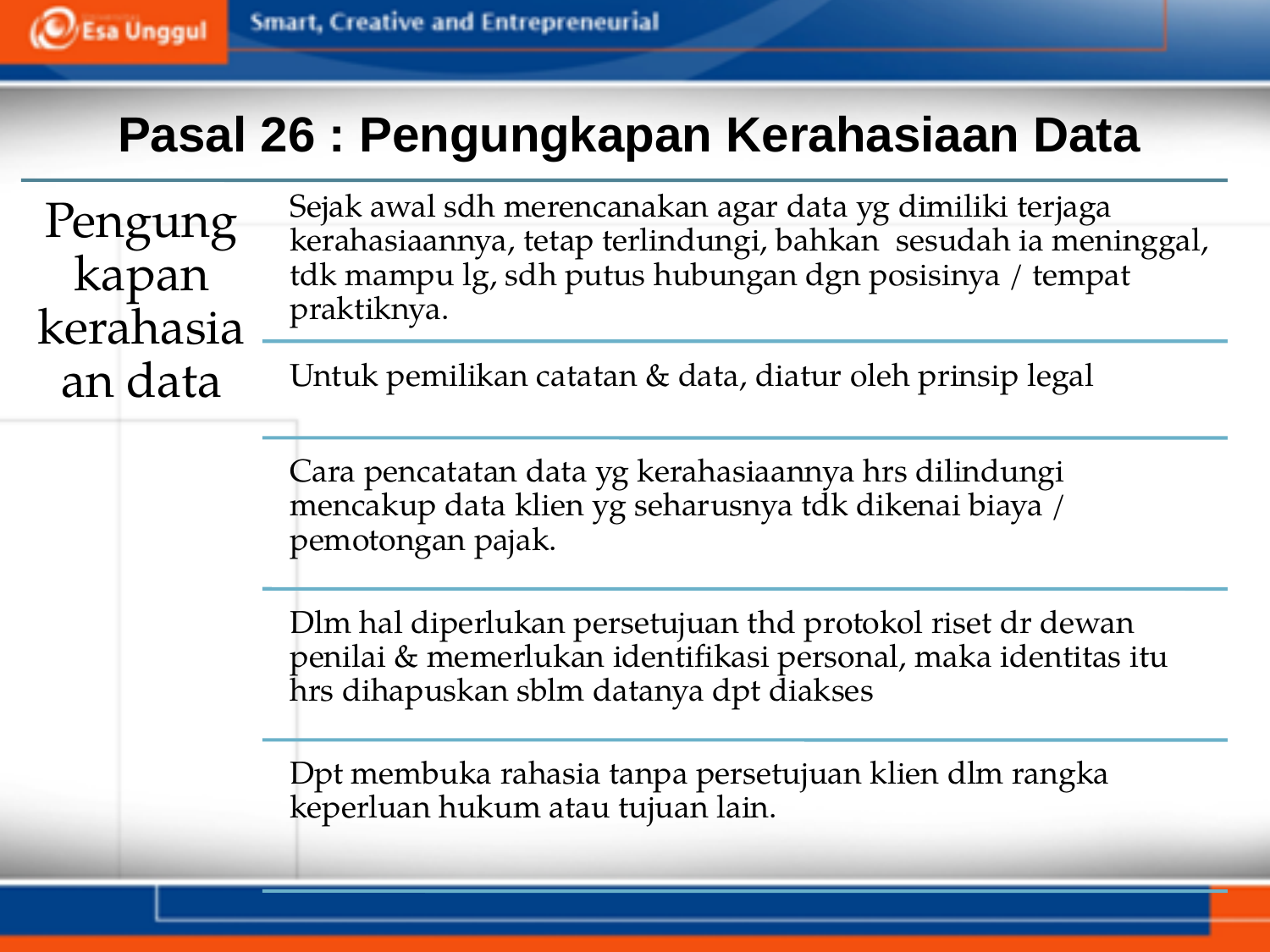

# Pasal 26 : Pengungkapan Kerahasiaan Data
Pengungkapan kerahasiaan data
Sejak awal sdh merencanakan agar data yg dimiliki terjaga kerahasiaannya, tetap terlindungi, bahkan  sesudah ia meninggal, tdk mampu lg, sdh putus hubungan dgn posisinya / tempat praktiknya.
Untuk pemilikan catatan & data, diatur oleh prinsip legal
Cara pencatatan data yg kerahasiaannya hrs dilindungi mencakup data klien yg seharusnya tdk dikenai biaya / pemotongan pajak.
Dlm hal diperlukan persetujuan thd protokol riset dr dewan penilai & memerlukan identifikasi personal, maka identitas itu hrs dihapuskan sblm datanya dpt diakses
Dpt membuka rahasia tanpa persetujuan klien dlm rangka keperluan hukum atau tujuan lain.